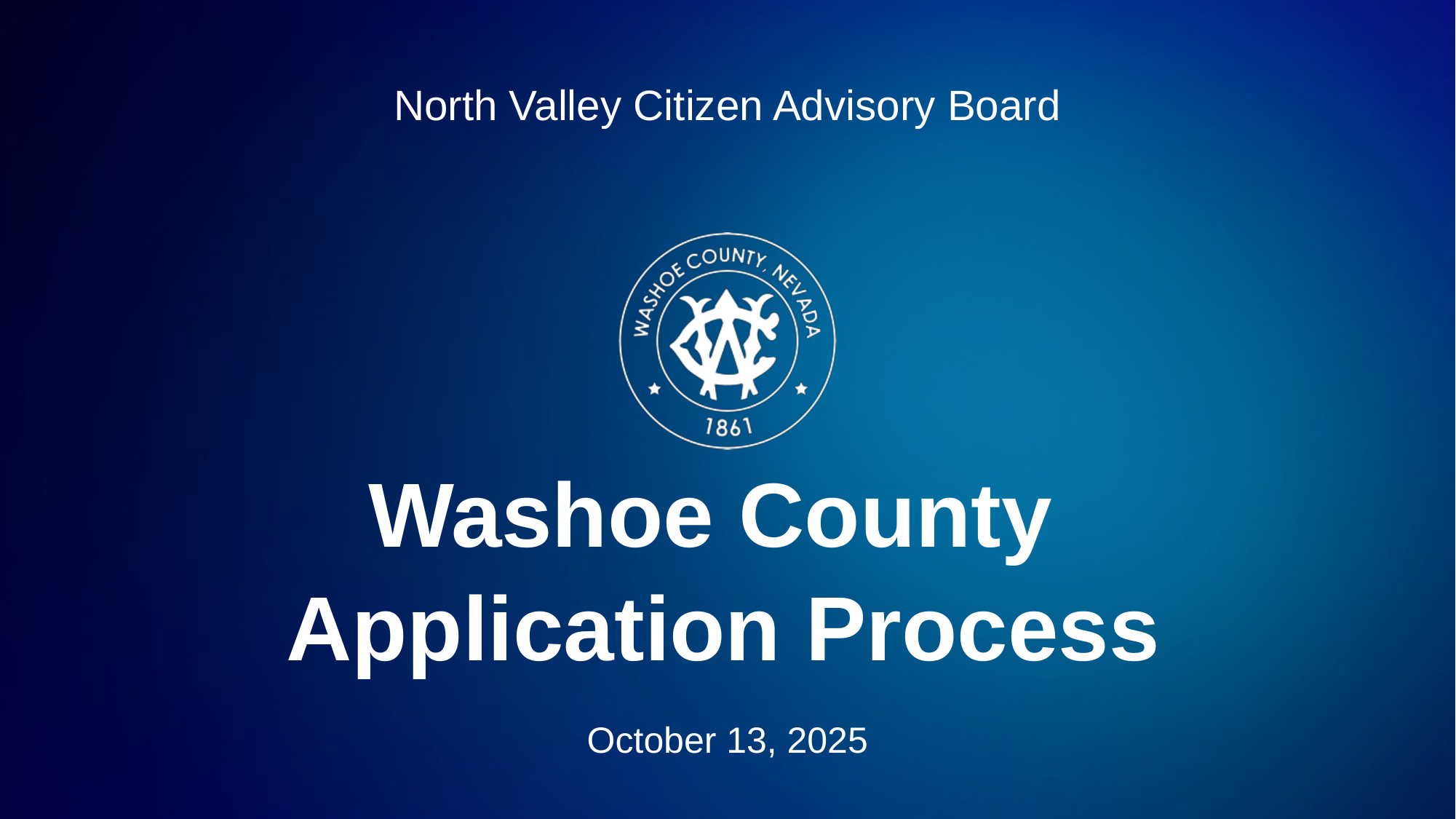

North Valley Citizen Advisory Board
Washoe County
Application Process
October 13, 2025